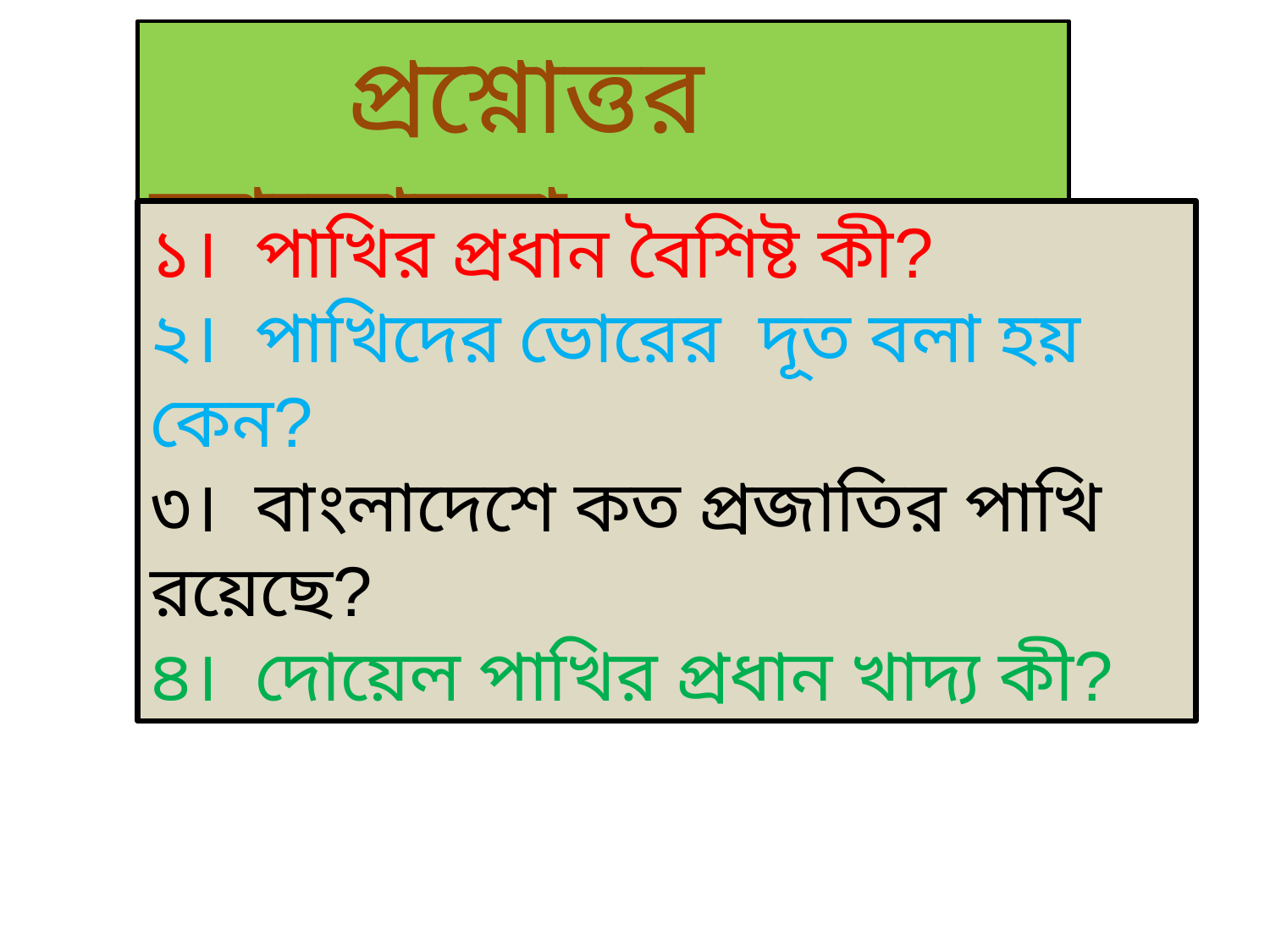

প্রশ্নোত্তর আলোচনা
১।  পাখির প্রধান বৈশিষ্ট কী?
২।  পাখিদের ভোরের  দূত বলা হয় কেন?
৩।  বাংলাদেশে কত প্রজাতির পাখি রয়েছে?
৪।  দোয়েল পাখির প্রধান খাদ্য কী?